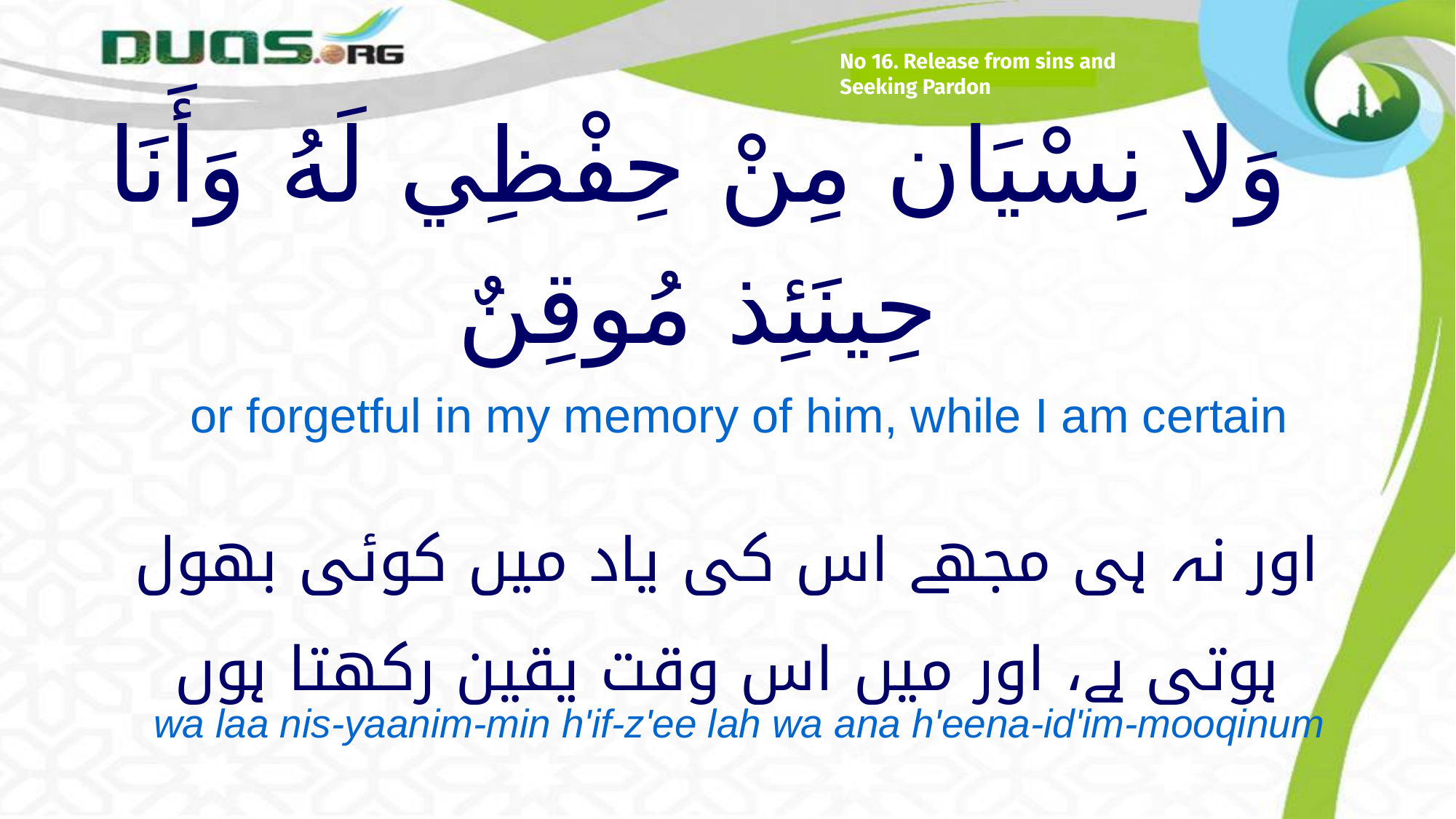

No 16. Release from sins and Seeking Pardon

# وَلا نِسْيَان مِنْ حِفْظِي لَهُ وَأَنَا حِينَئِذ مُوقِنٌ
or forgetful in my memory of him, while I am certain

اور نہ ہی مجھے اس کی یاد میں کوئی بھول ہوتی ہے، اور میں اس وقت یقین رکھتا ہوں
wa laa nis-yaanim-min h'if-z'ee lah wa ana h'eena-id'im-mooqinum